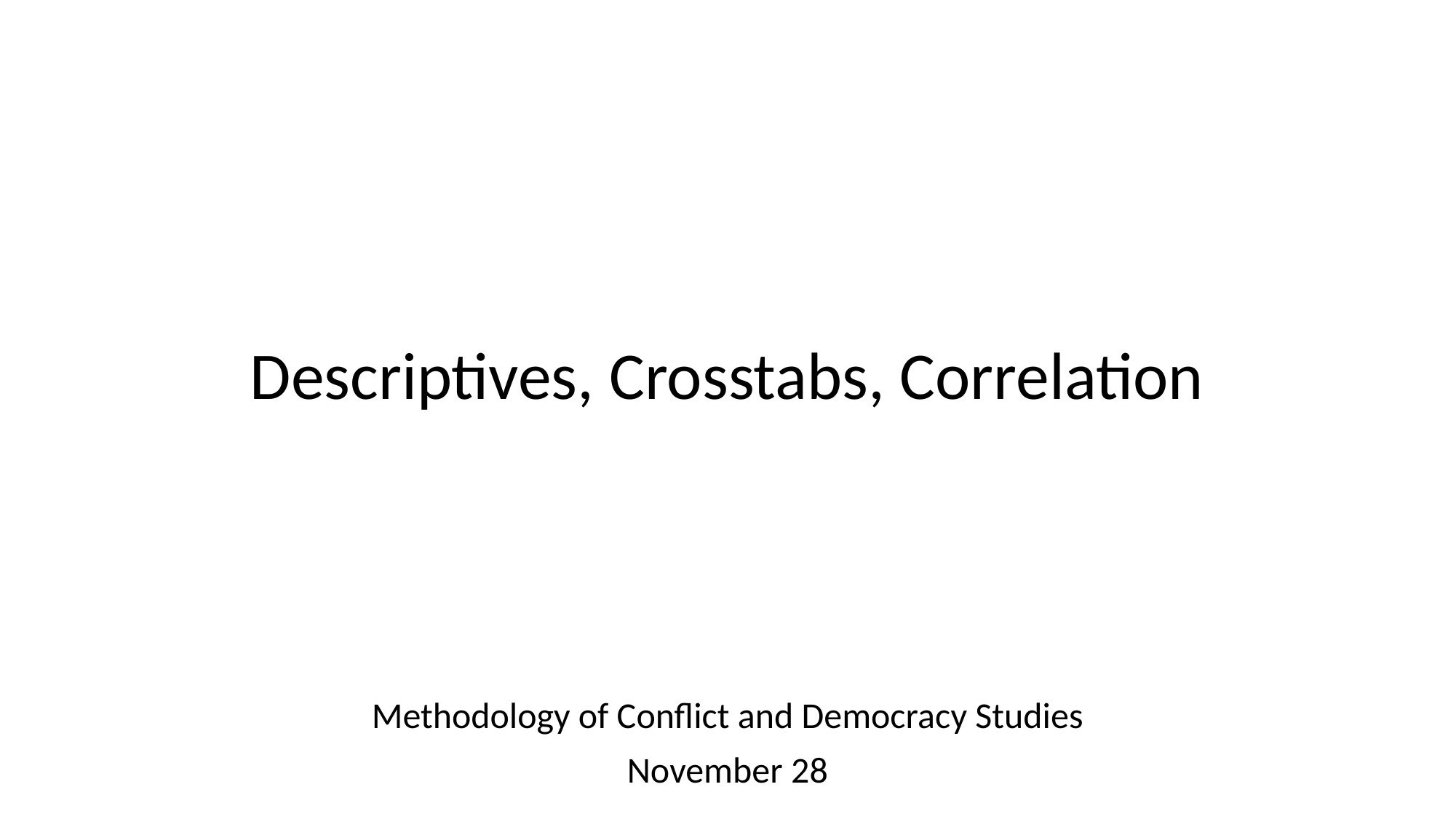

# Descriptives, Crosstabs, Correlation
Methodology of Conflict and Democracy Studies
November 28